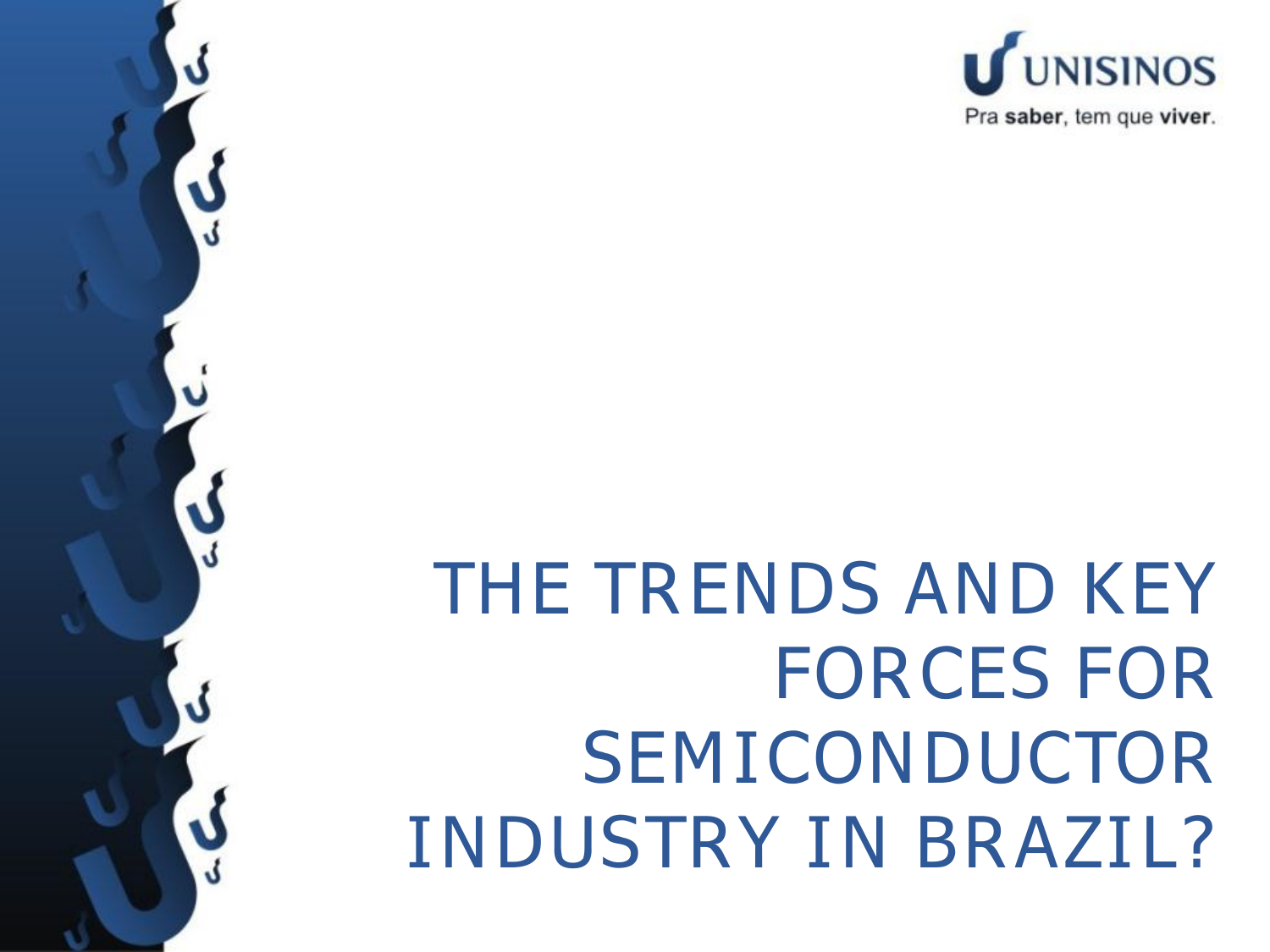

# the trends and key forces for semiconductor industry in Brazil?